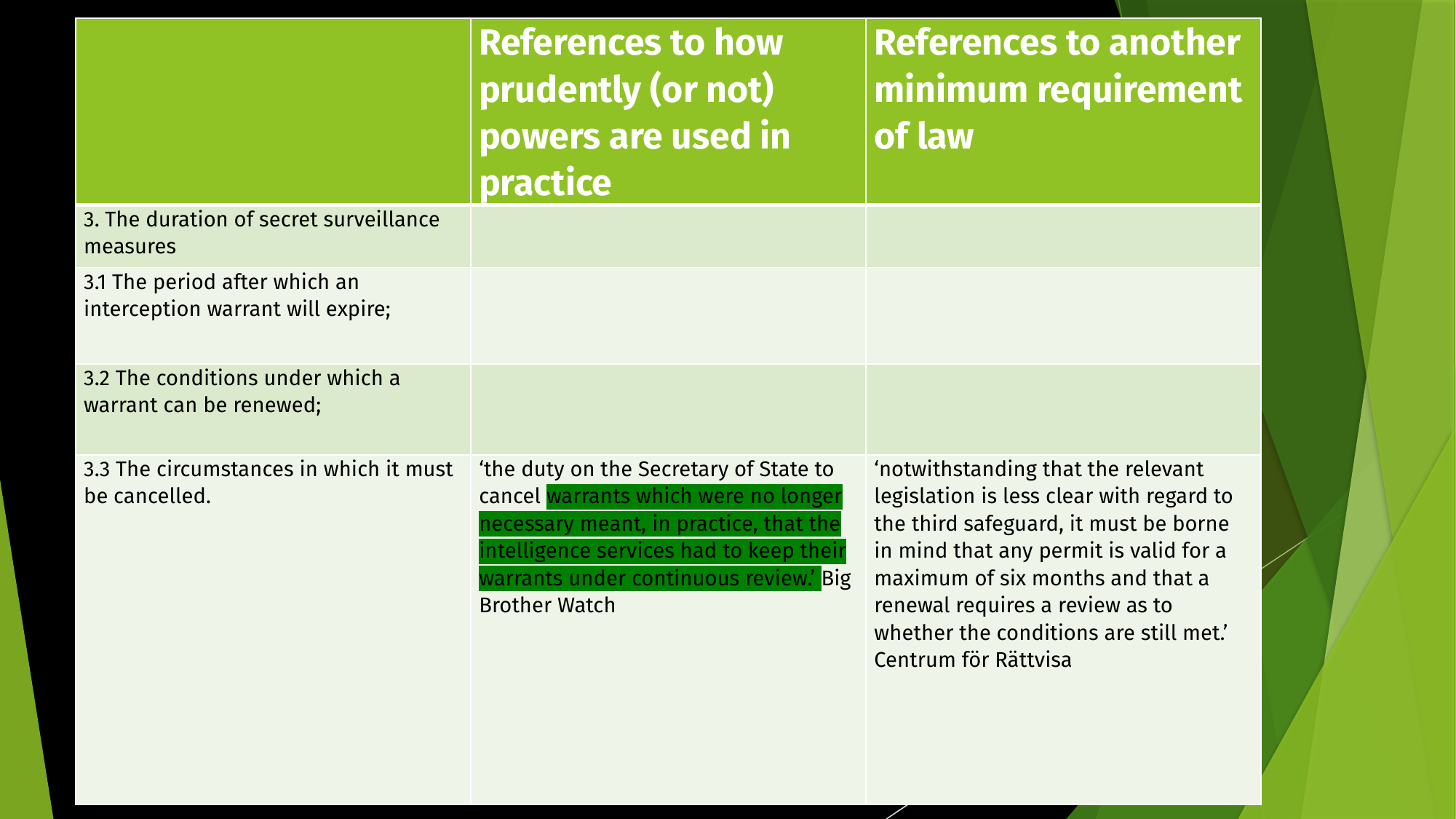

|  | References to how prudently (or not) powers are used in practice | References to another minimum requirement of law |
| --- | --- | --- |
| 3. The duration of secret surveillance  measures |  |  |
| 3.1 The period after which an interception warrant will expire; |  |  |
| 3.2 The conditions under which a warrant can be renewed; |  |  |
| 3.3 The circumstances in which it must be cancelled. | ‘the duty on the Secretary of State to cancel warrants which were no longer necessary meant, in practice, that the intelligence services had to keep their warrants under continuous review.’ Big Brother Watch | ‘notwithstanding that the relevant legislation is less clear with regard to the third safeguard, it must be borne in mind that any permit is valid for a maximum of six months and that a renewal requires a review as to whether the conditions are still met.’ Centrum för Rättvisa |